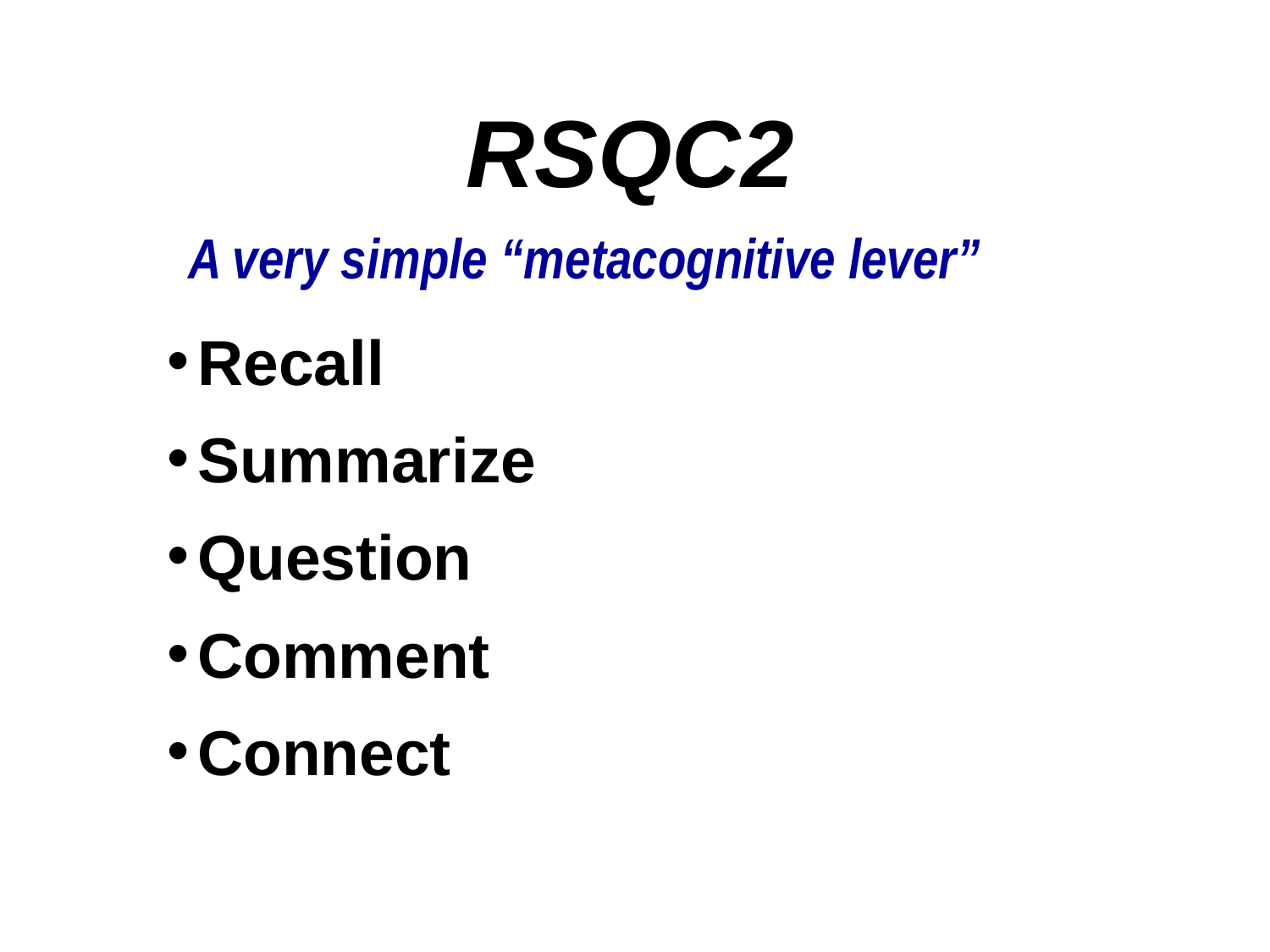

RSQC2
A very simple “metacognitive lever”
Recall
Summarize
Question
Comment
Connect